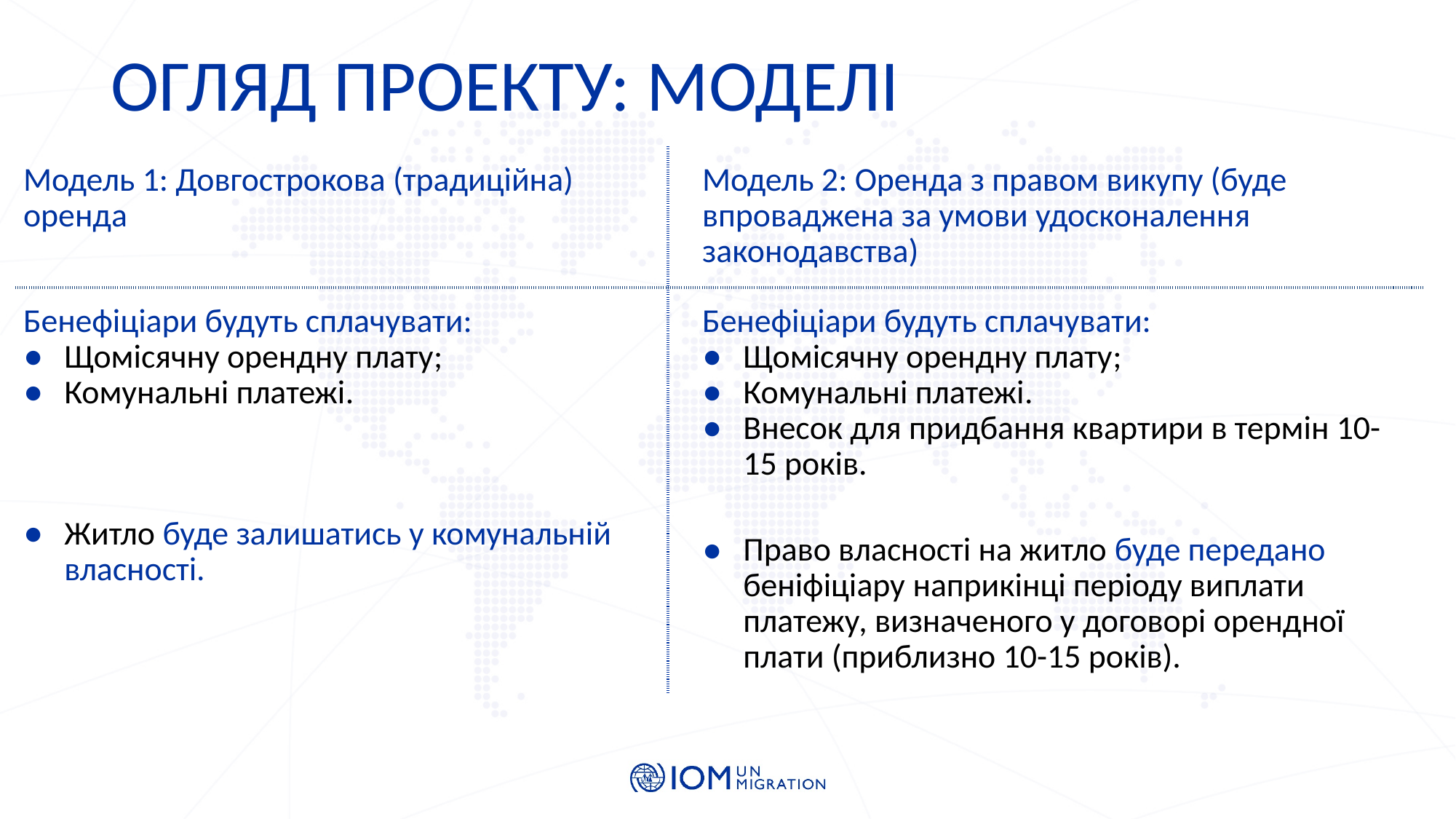

# ОГЛЯД ПРОЕКТУ: МОДЕЛІ
|  |  |
| --- | --- |
| Модель 1: Довгострокова (традиційна) оренда | Модель 2: Оренда з правом викупу (буде впроваджена за умови удосконалення законодавства) |
| Бенефіціари будуть сплачувати: Щомісячну орендну плату; Комунальні платежі. | Бенефіціари будуть сплачувати: Щомісячну орендну плату; Комунальні платежі. Внесок для придбання квартири в термін 10-15 років. |
| Житло буде залишатись у комунальній власності. | Право власності на житло буде передано беніфіціару наприкінці періоду виплати платежу, визначеного у договорі орендної плати (приблизно 10-15 років). |